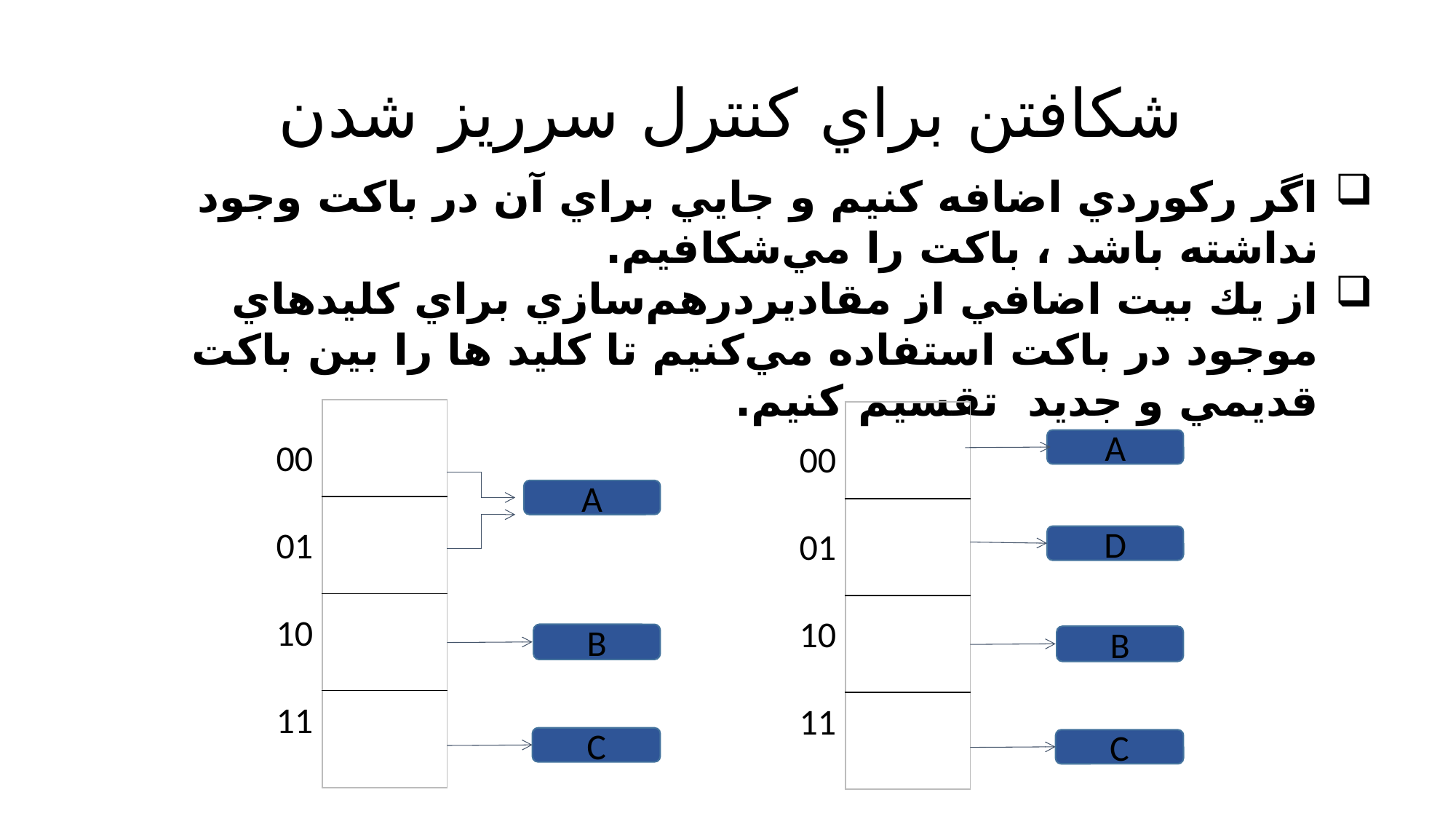

# شكافتن براي كنترل سرريز شدن
اگر ركوردي اضافه كنيم و جايي براي آن در باكت وجود نداشته باشد ، باكت را مي‌شكافيم.
از يك بيت اضافي از مقاديردرهم‌سازي براي كليدهاي موجود در باكت استفاده مي‌كنيم تا كليد ها را بين باكت قديمي و جديد  تقسيم كنيم.
|  |
| --- |
|  |
|  |
|  |
|  |
| --- |
|  |
|  |
|  |
00

01

10

11
A
00

01

10

11
A
D
B
B
C
C